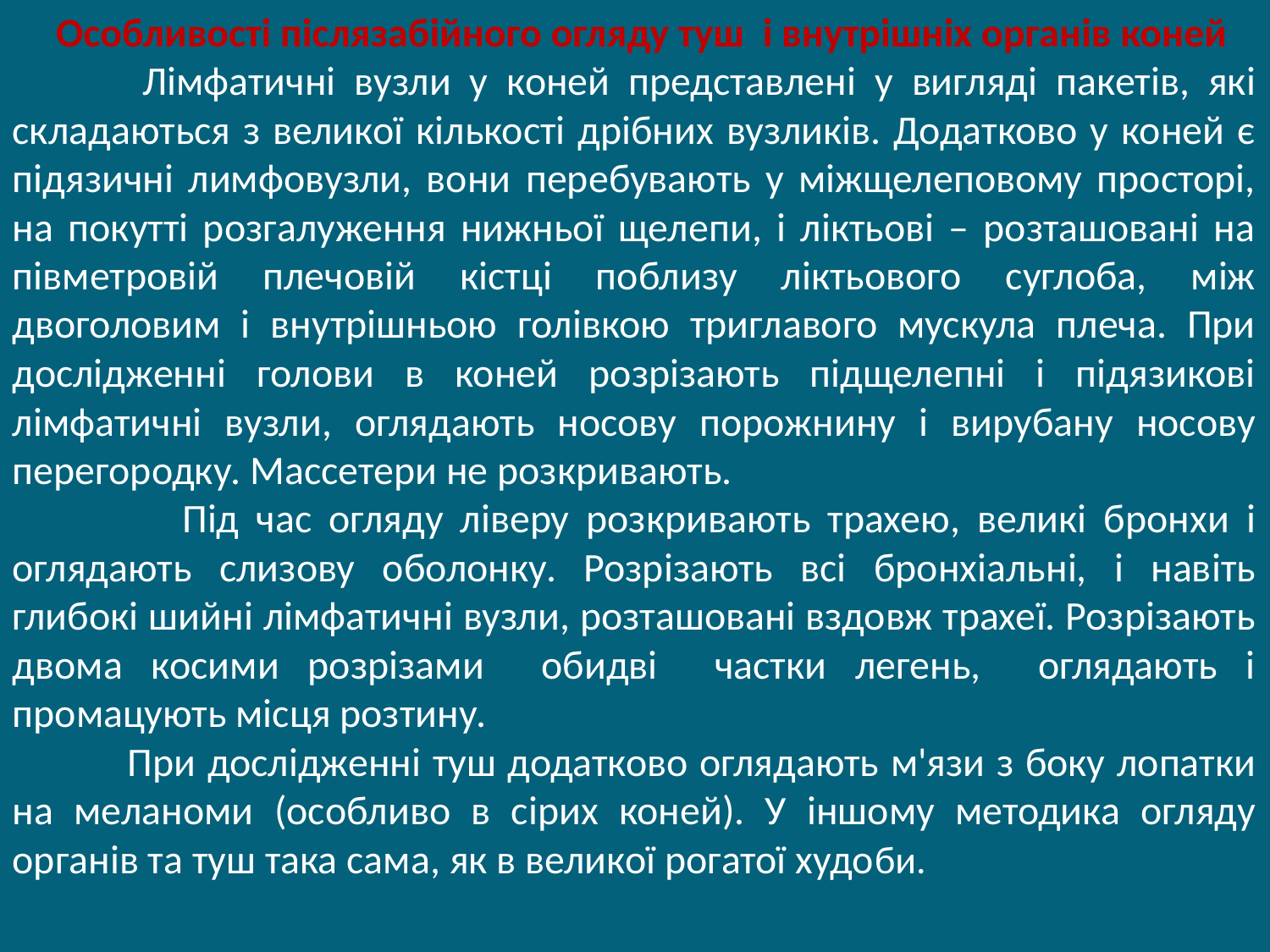

Особливості післязабійного огляду туш  і внутрішніх органів коней
       Лімфатичні вузли у коней представлені у вигляді пакетів, які складаються з великої кількості дрібних вузликів. Додатково у коней є підязичні лимфовузли, вони перебувають у міжщелеповому просторі, на покутті розгалуження нижньої щелепи, і ліктьові – розташовані на півметровій плечовій кістці поблизу ліктьового суглоба, між двоголовим і внутрішньою голівкою триглавого мускула плеча. При дослідженні голови в коней розрізають підщелепні і підязикові лімфатичні вузли, оглядають носову порожнину і вирубану носову перегородку. Массетери не розкривають.
          Під час огляду ліверу розкривають трахею, великі бронхи і оглядають слизову оболонку. Розрізають всі бронхіальні, і навіть глибокі шийні лімфатичні вузли, розташовані вздовж трахеї. Розрізають двома косими розрізами  обидві  частки легень,  оглядають і промацують місця розтину.
          При дослідженні туш додатково оглядають м'язи з боку лопатки на меланоми (особливо в сірих коней). У іншому методика огляду органів та туш така сама, як в великої рогатої худоби.